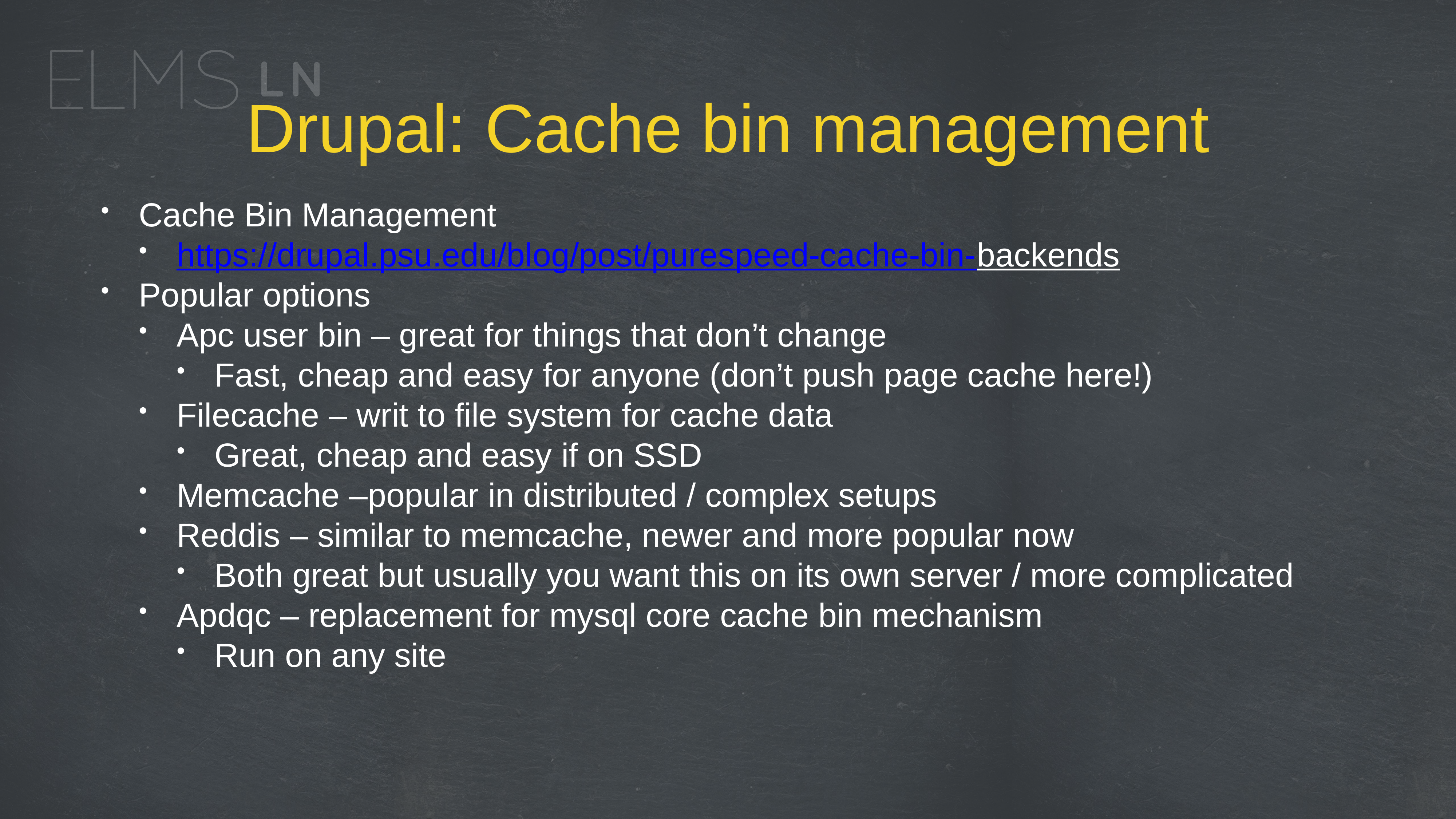

# Drupal: Cache bin management
Cache Bin Management
https://drupal.psu.edu/blog/post/purespeed-cache-bin-backends
Popular options
Apc user bin – great for things that don’t change
Fast, cheap and easy for anyone (don’t push page cache here!)
Filecache – writ to file system for cache data
Great, cheap and easy if on SSD
Memcache –popular in distributed / complex setups
Reddis – similar to memcache, newer and more popular now
Both great but usually you want this on its own server / more complicated
Apdqc – replacement for mysql core cache bin mechanism
Run on any site